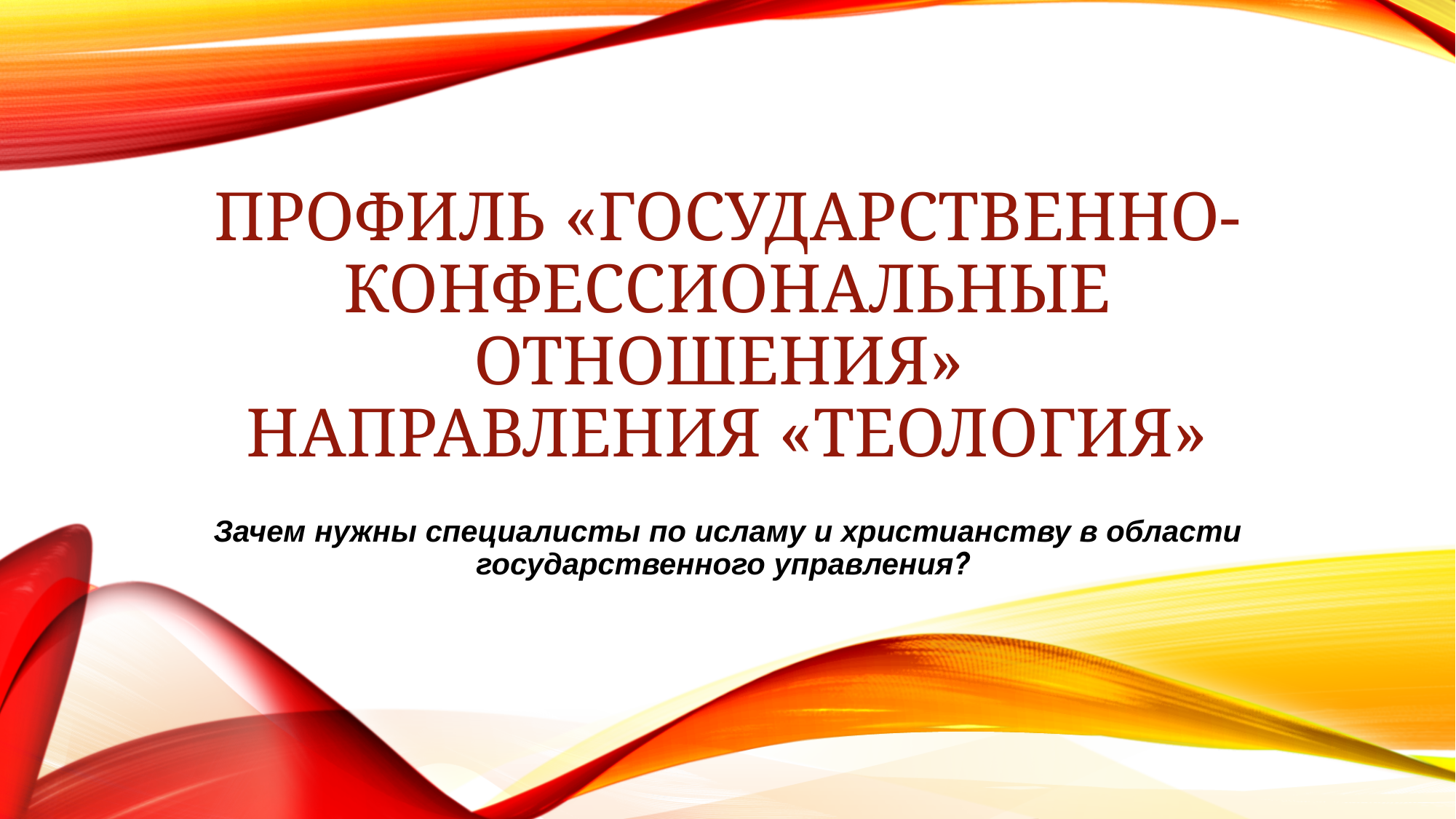

# Профиль «государственно-конфессиональные отношения» направления «теология»
Зачем нужны специалисты по исламу и христианству в области государственного управления?